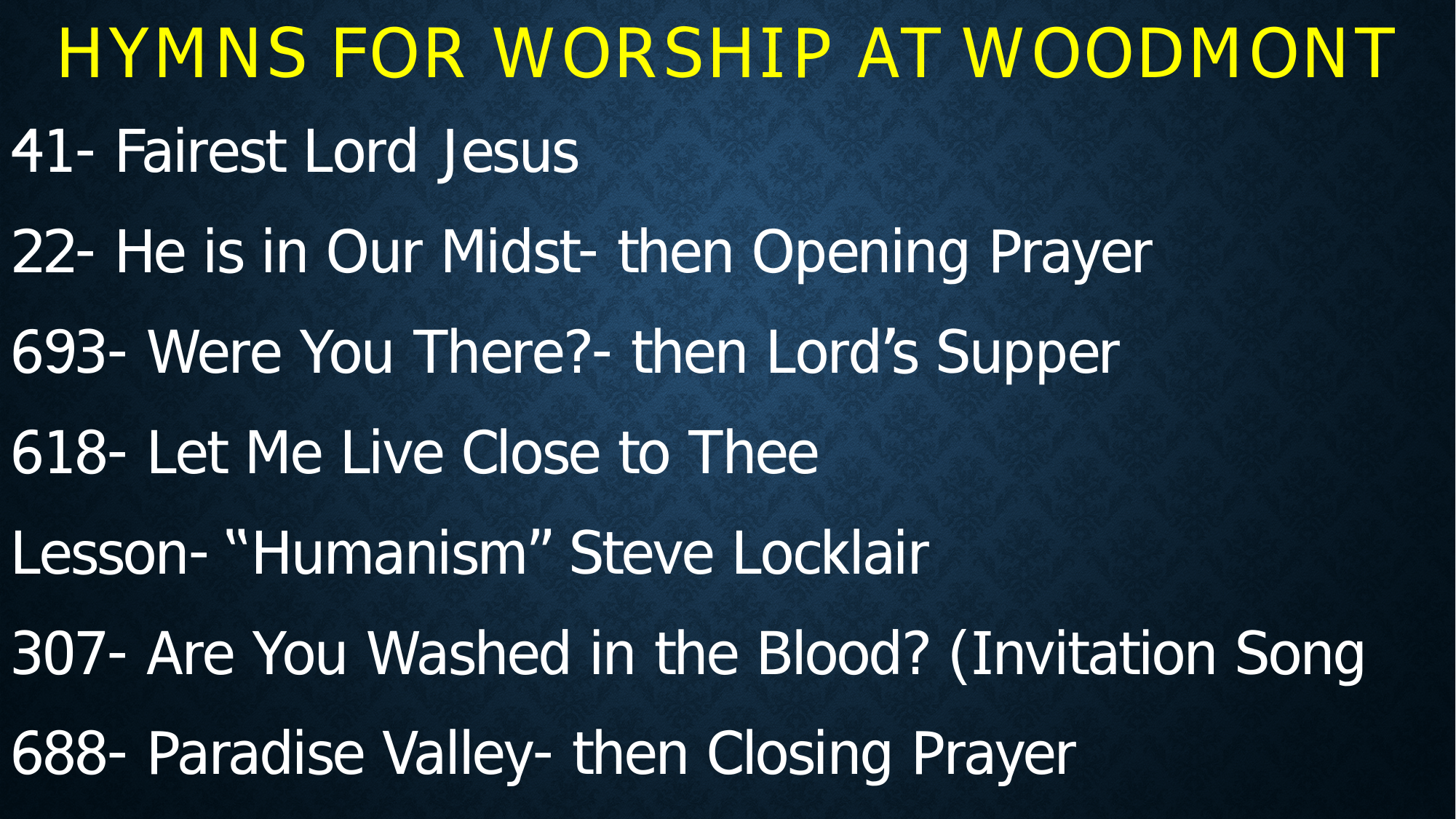

# Hymns for worship at woodmont
41- Fairest Lord Jesus
22- He is in Our Midst- then Opening Prayer
693- Were You There?- then Lord’s Supper
618- Let Me Live Close to Thee
Lesson- “Humanism” Steve Locklair
307- Are You Washed in the Blood? (Invitation Song
688- Paradise Valley- then Closing Prayer